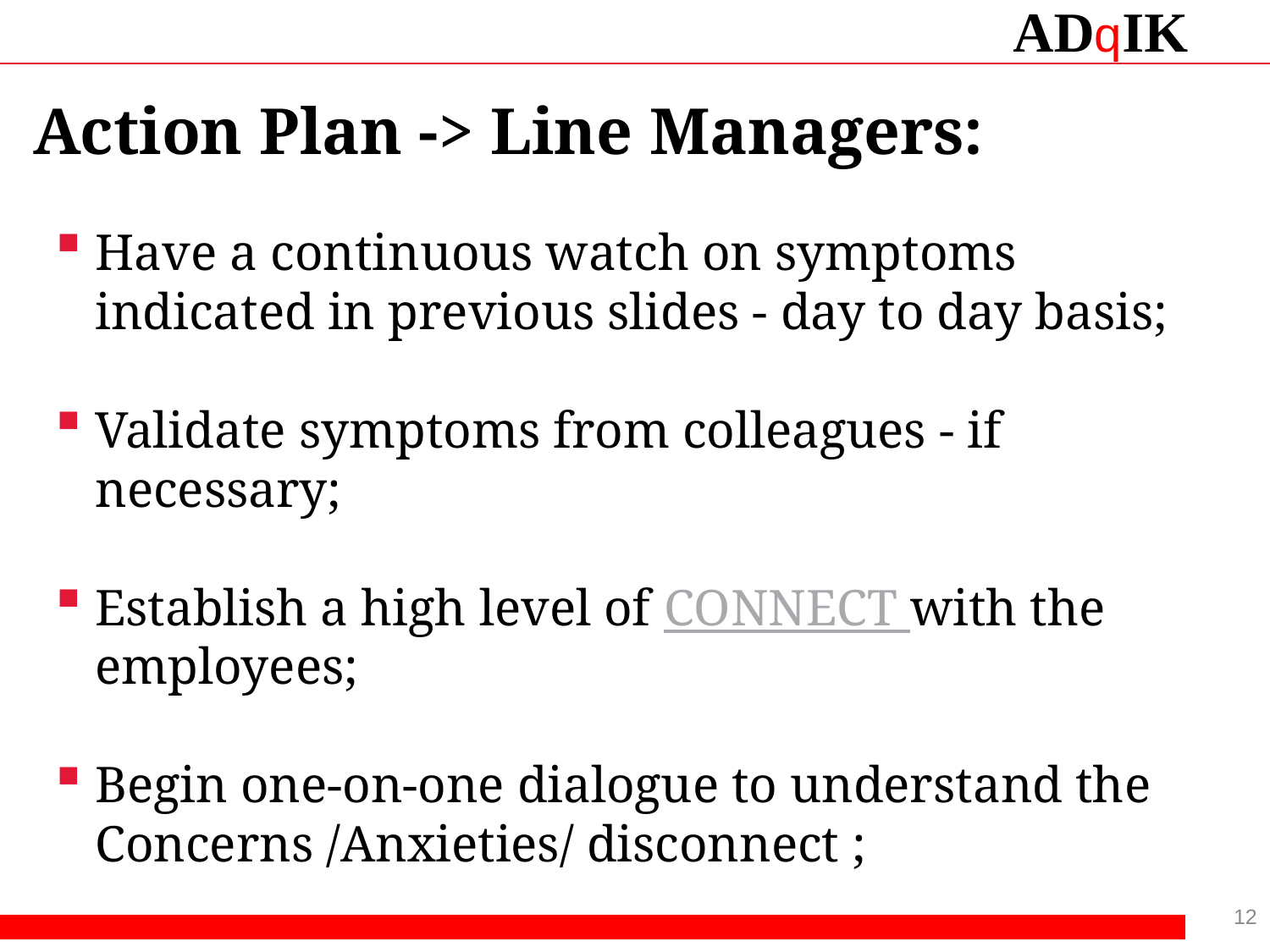

Action Plan -> Line Managers:
Have a continuous watch on symptoms indicated in previous slides - day to day basis;

Validate symptoms from colleagues - if necessary;

Establish a high level of CONNECT with the employees;

Begin one-on-one dialogue to understand the Concerns /Anxieties/ disconnect ;

12